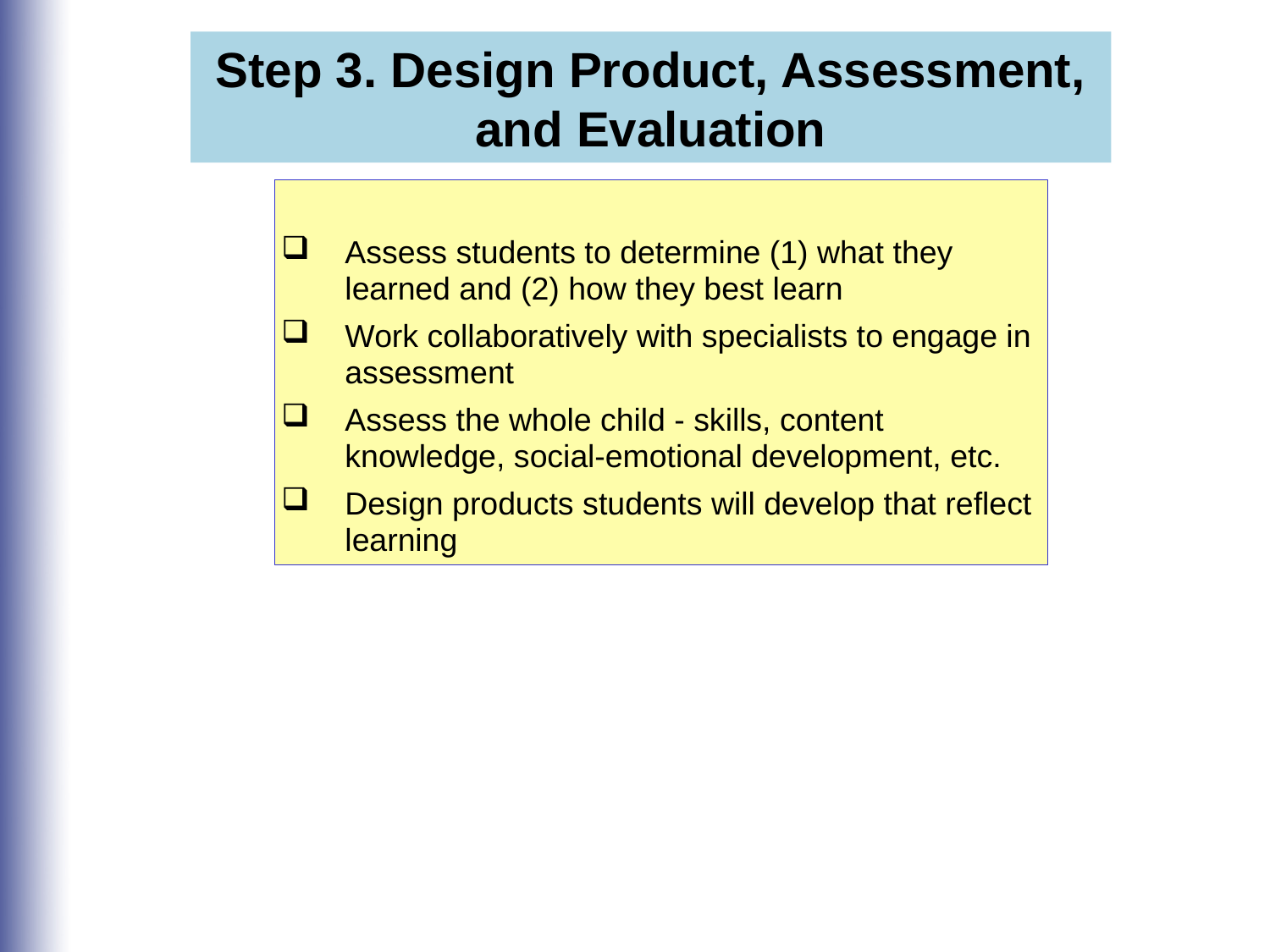

Step 3. Design Product, Assessment, and Evaluation

Assess students to determine (1) what they learned and (2) how they best learn
Work collaboratively with specialists to engage in assessment
Assess the whole child - skills, content knowledge, social-emotional development, etc.
Design products students will develop that reflect learning
37